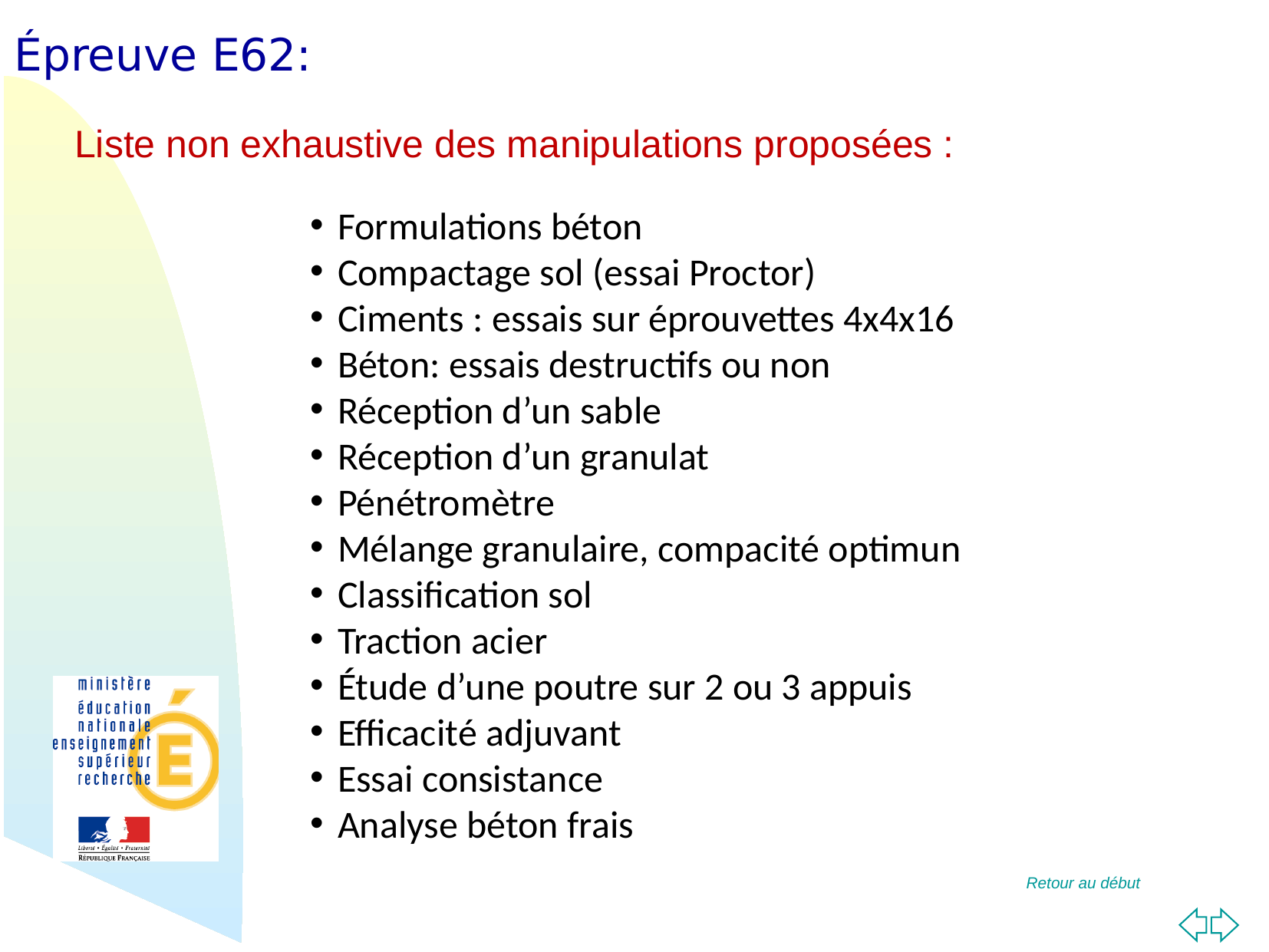

Liste non exhaustive des manipulations proposées :
Formulations béton
Compactage sol (essai Proctor)
Ciments : essais sur éprouvettes 4x4x16
Béton: essais destructifs ou non
Réception d’un sable
Réception d’un granulat
Pénétromètre
Mélange granulaire, compacité optimun
Classification sol
Traction acier
Étude d’une poutre sur 2 ou 3 appuis
Efficacité adjuvant
Essai consistance
Analyse béton frais